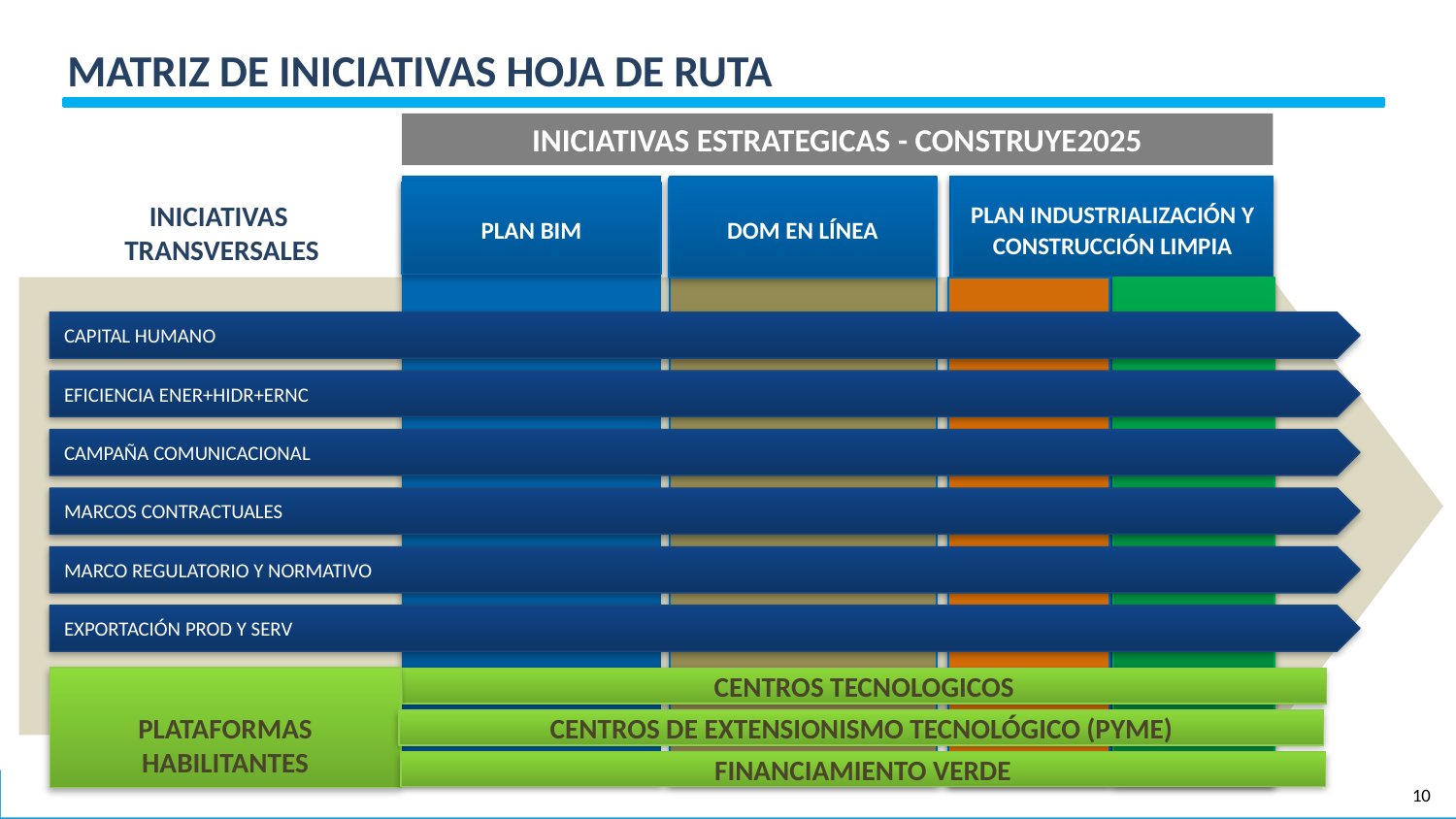

MATRIZ DE INICIATIVAS HOJA DE RUTA
INICIATIVAS ESTRATEGICAS - CONSTRUYE2025

DOM EN LÍNEA
PLAN INDUSTRIALIZACIÓN Y CONSTRUCCIÓN LIMPIA
PLAN BIM
INICIATIVAS  TRANSVERSALES

CAPITAL HUMANO
EFICIENCIA ENER+HIDR+ERNC
CAMPAÑA COMUNICACIONAL
MARCOS CONTRACTUALES
MARCO REGULATORIO Y NORMATIVO
C
EXPORTACIÓN PROD Y SERV

PLATAFORMAS HABILITANTES

CENTROS TECNOLOGICOS

CENTROS DE EXTENSIONISMO TECNOLÓGICO (PYME)

FINANCIAMIENTO VERDE

10